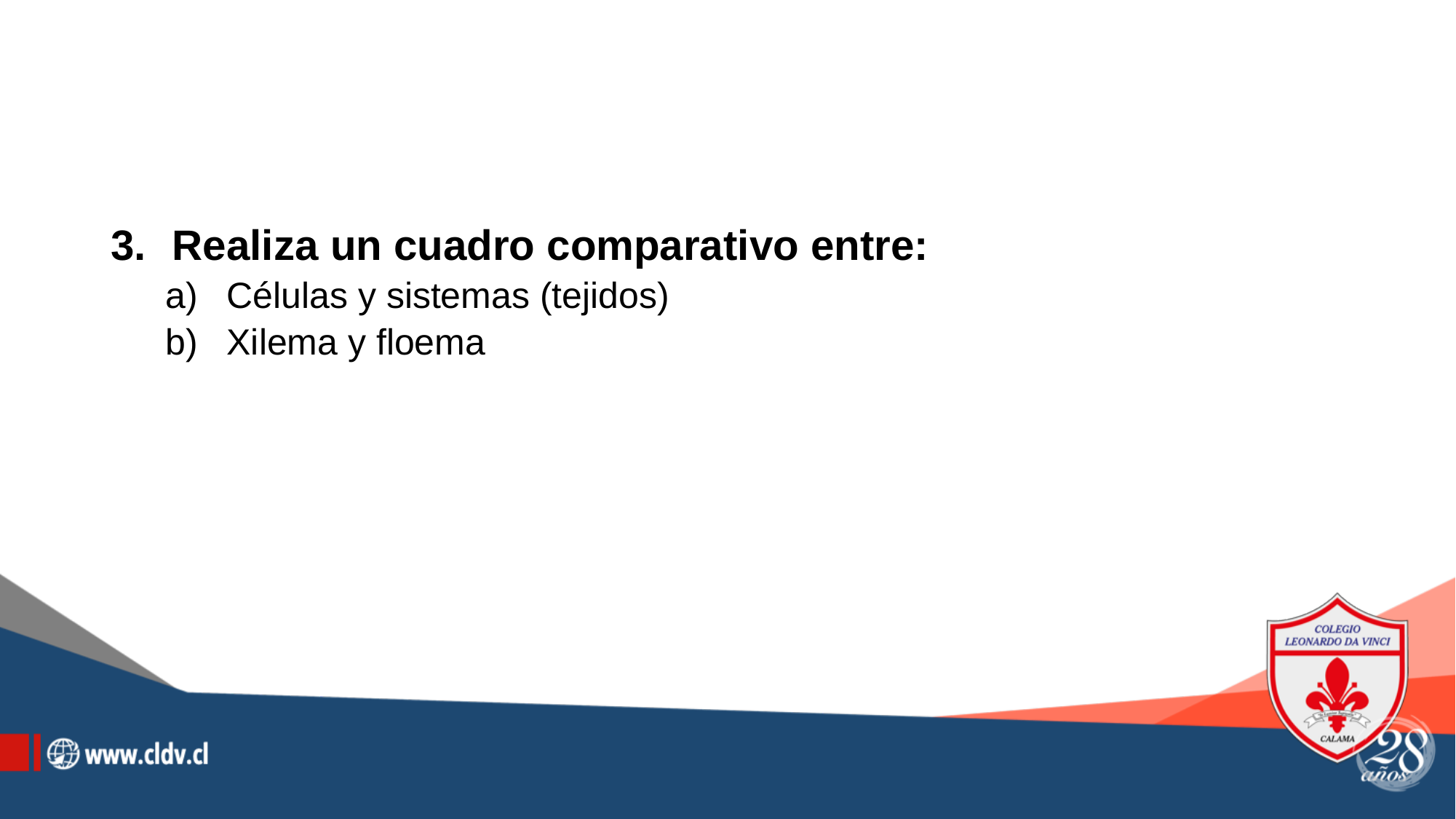

#
Realiza un cuadro comparativo entre:
Células y sistemas (tejidos)
Xilema y floema